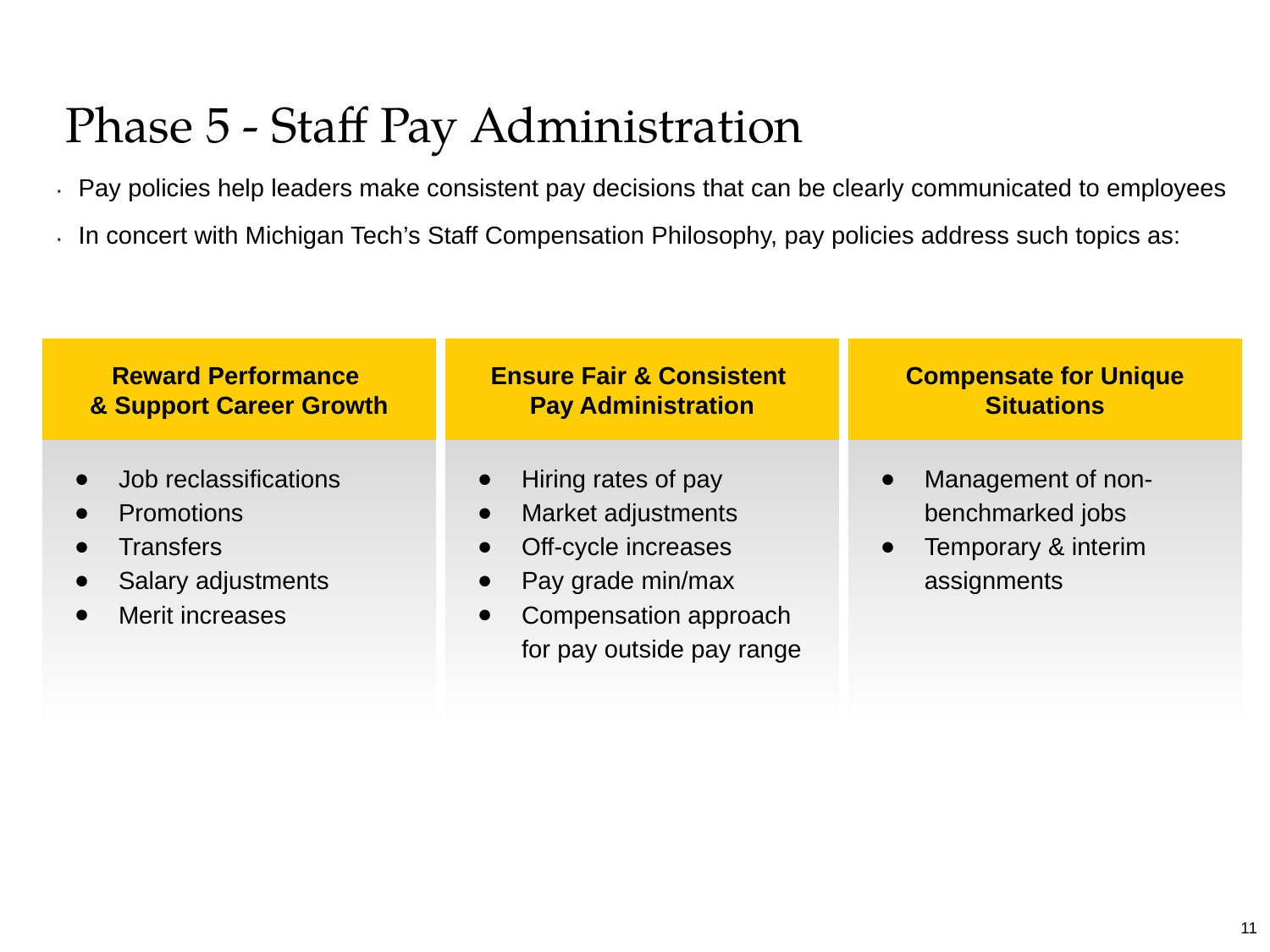

Phase 5 - Staff Pay Administration
Pay policies help leaders make consistent pay decisions that can be clearly communicated to employees
In concert with Michigan Tech’s Staff Compensation Philosophy, pay policies address such topics as:

Reward Performance
& Support Career Growth
Ensure Fair & Consistent
Pay Administration
Compensate for Unique Situations
Job reclassifications
Promotions
Transfers
Salary adjustments
Merit increases
Hiring rates of pay
Market adjustments
Off-cycle increases
Pay grade min/max
Compensation approach for pay outside pay range
Management of non-benchmarked jobs
Temporary & interim assignments